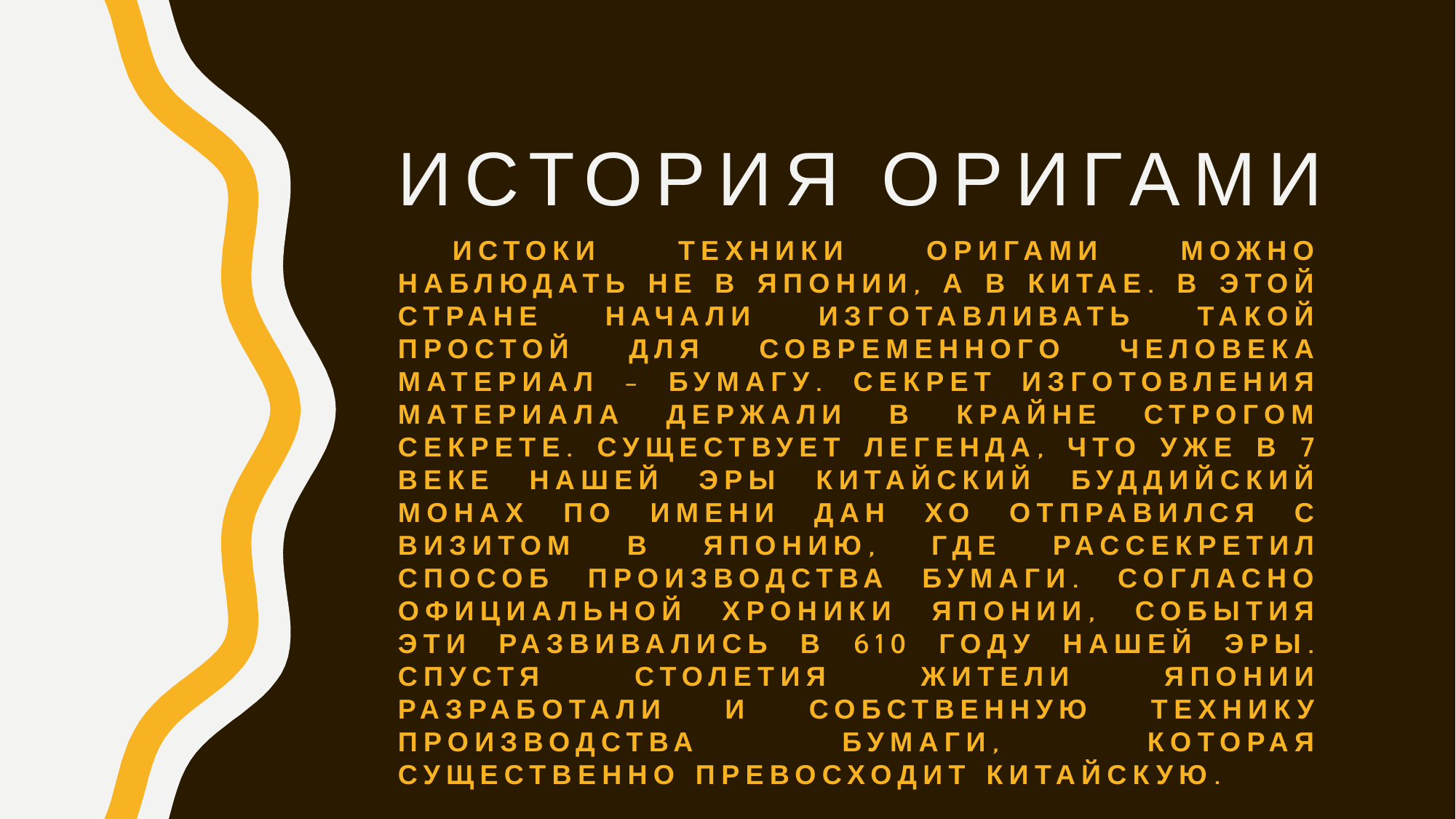

# История оригами
Истоки техники оригами можно наблюдать не в Японии, а в Китае. В этой стране начали изготавливать такой простой для современного человека материал – бумагу. Секрет изготовления материала держали в крайне строгом секрете. Существует легенда, что уже в 7 веке нашей эры китайский буддийский монах по имени Дан Хо отправился с визитом в Японию, где рассекретил способ производства бумаги. Согласно официальной хроники Японии, события эти развивались в 610 году нашей эры. Спустя столетия жители Японии разработали и собственную технику производства бумаги, которая существенно превосходит Китайскую.